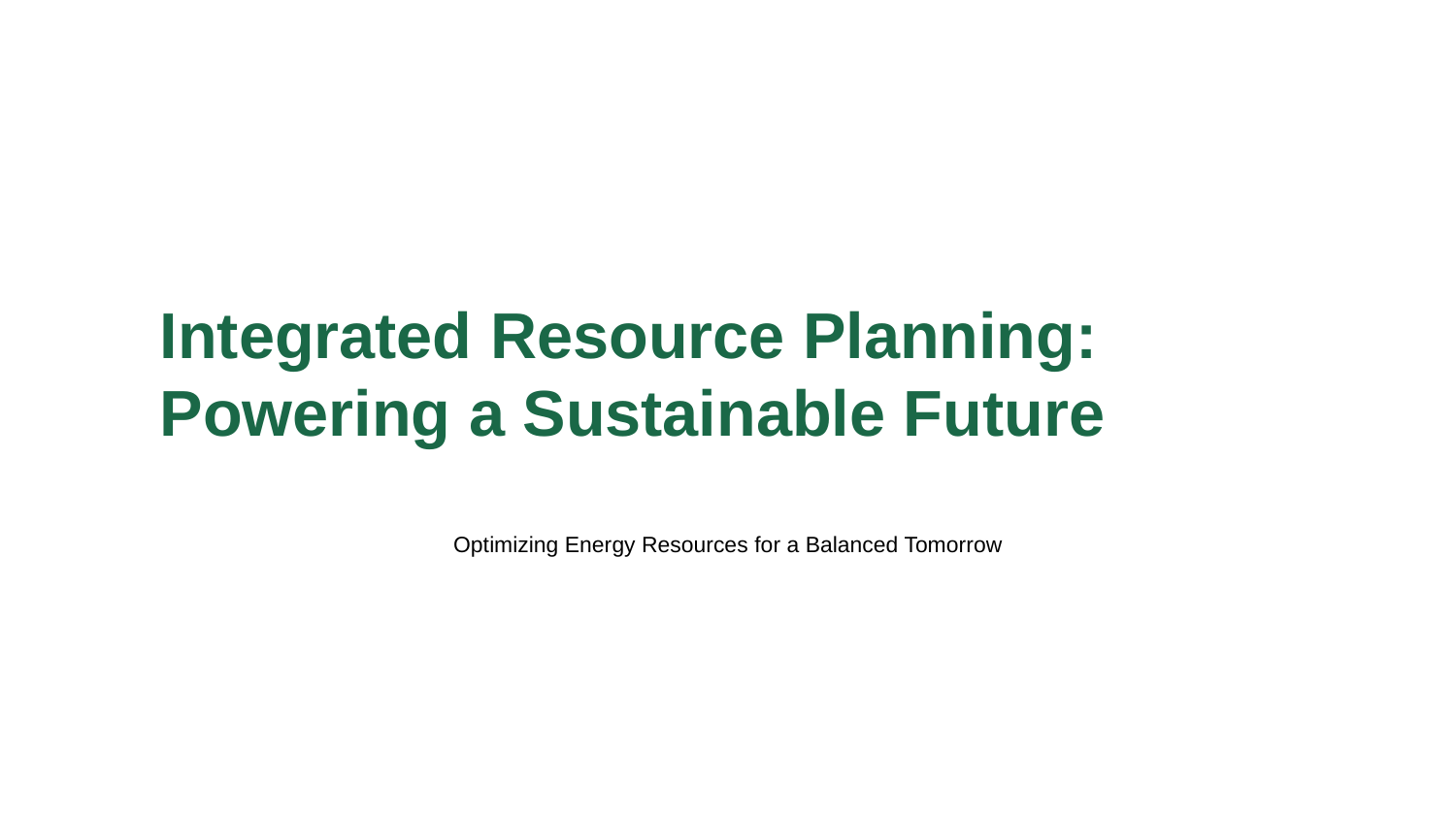

Integrated Resource Planning: Powering a Sustainable Future

Optimizing Energy Resources for a Balanced Tomorrow